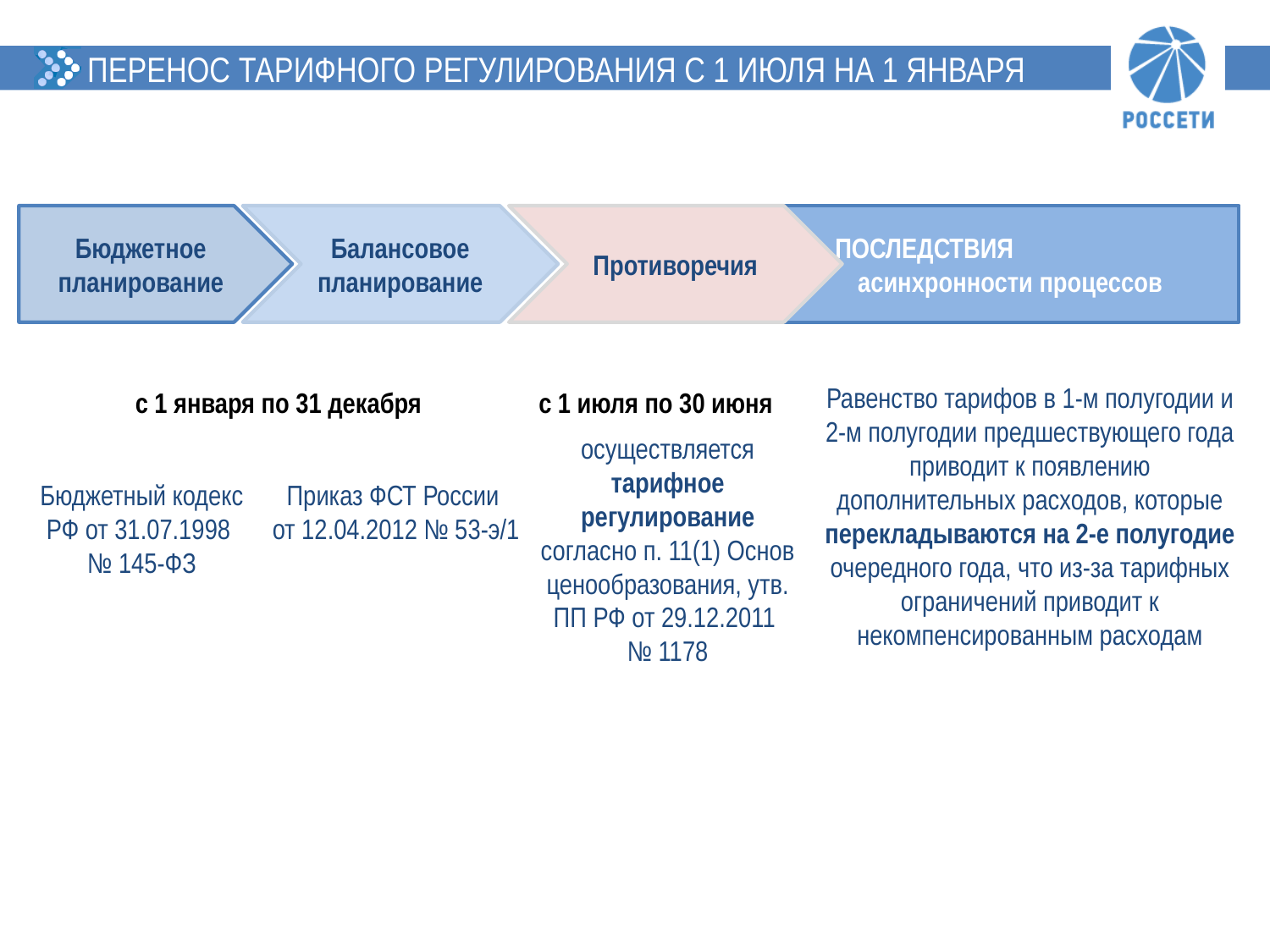

ПЕРЕНОС ТАРИФНОГО РЕГУЛИРОВАНИЯ С 1 ИЮЛЯ НА 1 ЯНВАРЯ
18

Бюджетное
планирование

Балансовое планирование
Противоречия
ПОСЛЕДСТВИЯ                            асинхронности процессов

Равенство тарифов в 1-м полугодии и 2-м полугодии предшествующего года приводит к появлению дополнительных расходов, которые перекладываются на 2-е полугодие очередного года, что из-за тарифных ограничений приводит к некомпенсированным расходам
с 1 июля по 30 июня
с 1 января по 31 декабря
осуществляется тарифное регулирование согласно п. 11(1) Основ ценообразования, утв. ПП РФ от 29.12.2011
№ 1178
Бюджетный кодекс РФ от 31.07.1998
№ 145-ФЗ
Приказ ФСТ России
от 12.04.2012 № 53-э/1